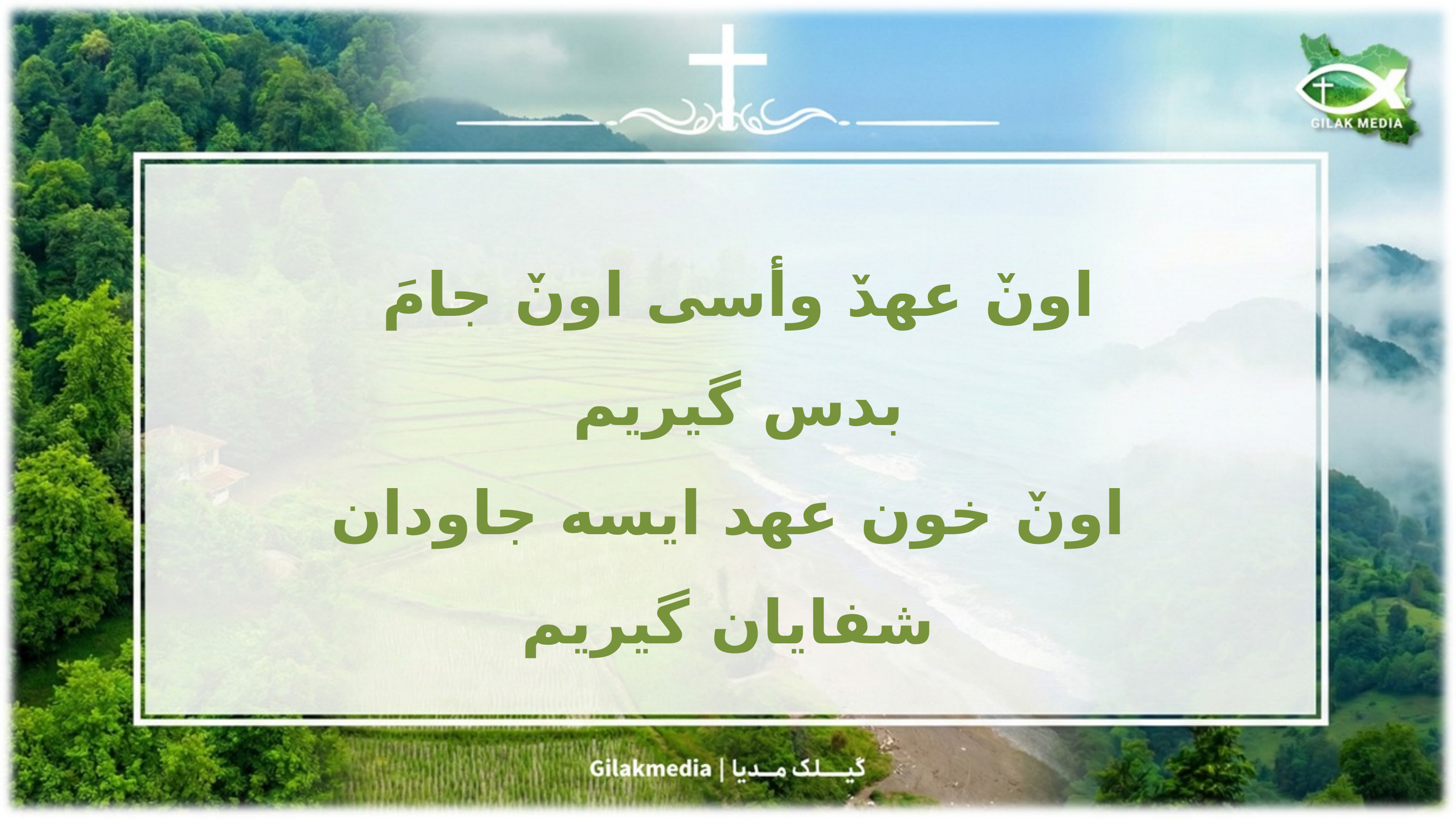

اونٚ عهدٚ وأسی اونٚ جامَ
بدس گیریم
اونٚ خون عهد ایسه جاودان
 شفایان گیریم